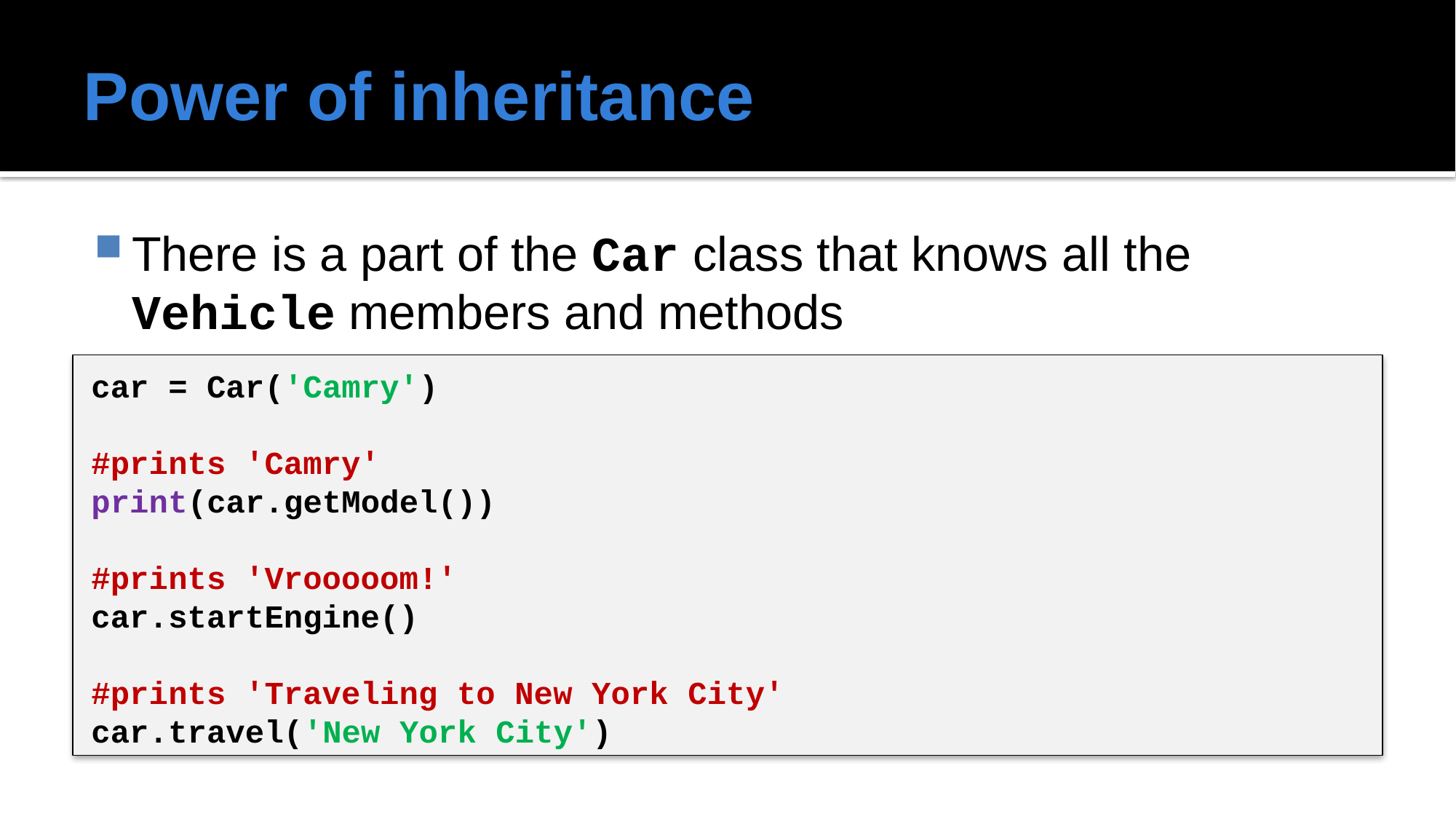

# Power of inheritance
There is a part of the Car class that knows all the Vehicle members and methods
car = Car('Camry')

#prints 'Camry'
print(car.getModel())

#prints 'Vrooooom!'
car.startEngine()

#prints 'Traveling to New York City'
car.travel('New York City')